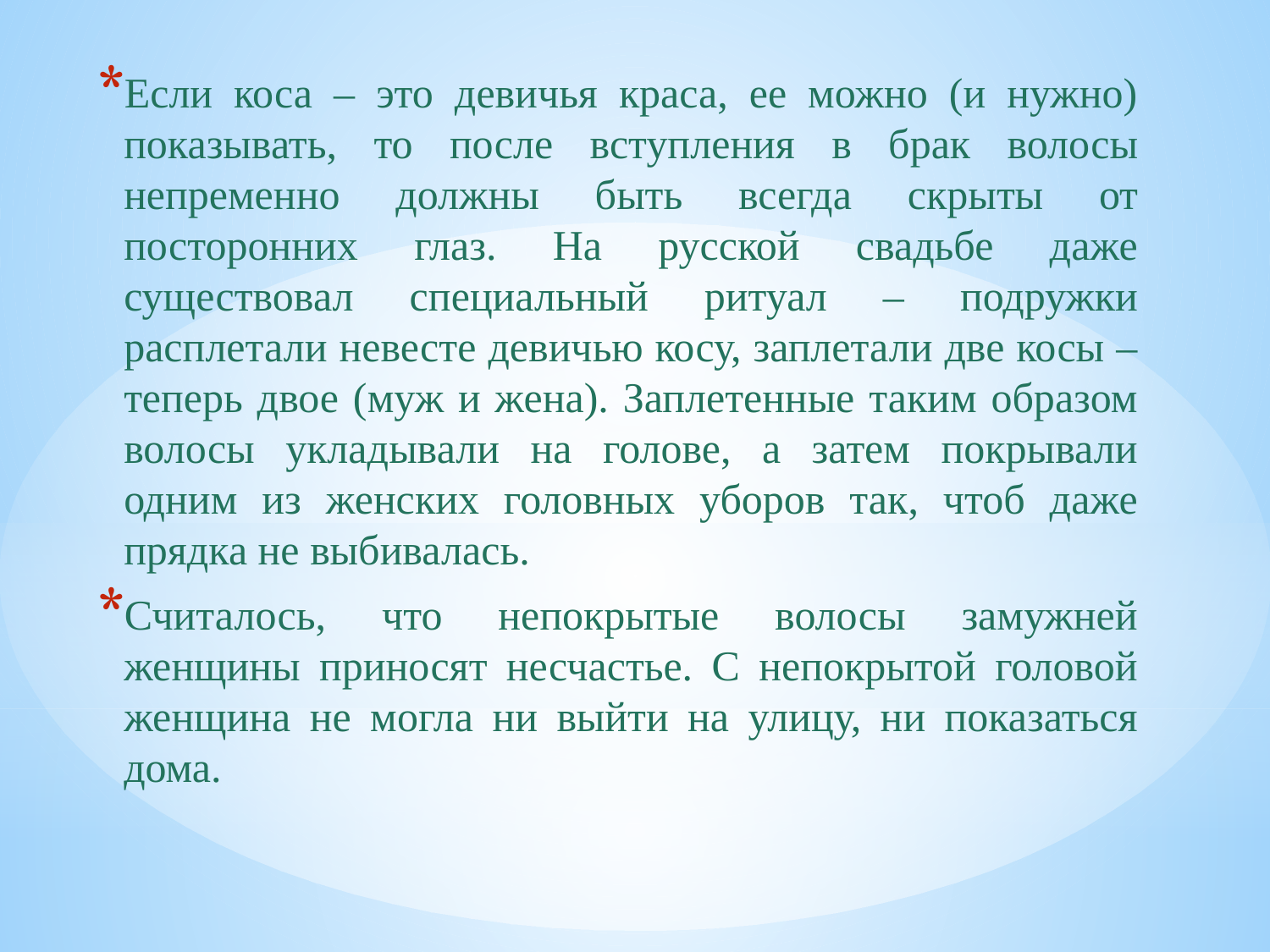

Если коса – это девичья краса, ее можно (и нужно) показывать, то после вступления в брак волосы непременно должны быть всегда скрыты от посторонних глаз. На русской свадьбе даже существовал специальный ритуал – подружки расплетали невесте девичью косу, заплетали две косы – теперь двое (муж и жена). Заплетенные таким образом волосы укладывали на голове, а затем покрывали одним из женских головных уборов так, чтоб даже прядка не выбивалась.
Считалось, что непокрытые волосы замужней женщины приносят несчастье. С непокрытой головой женщина не могла ни выйти на улицу, ни показаться дома.